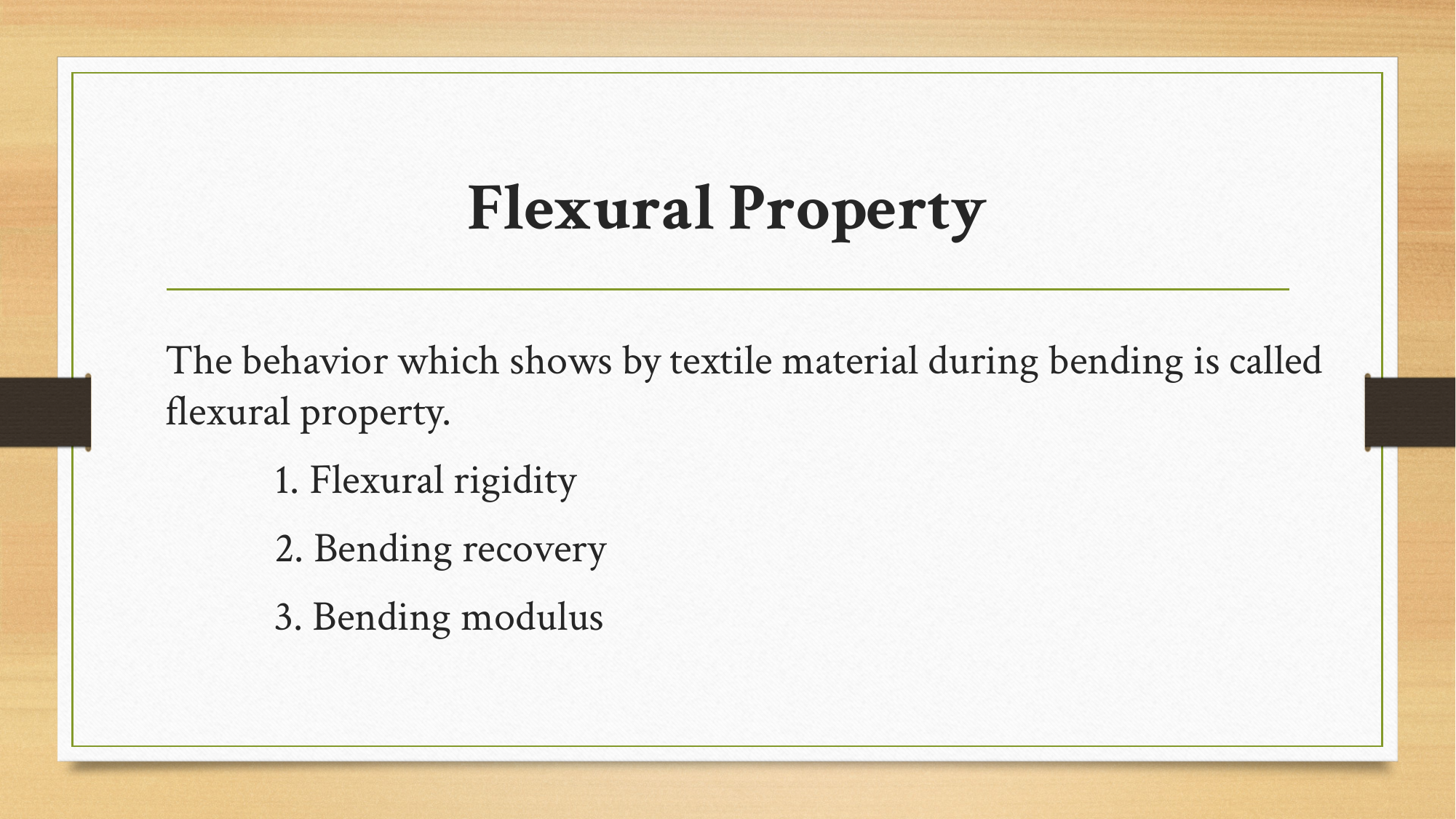

# Flexural Property
The behavior which shows by textile material during bending is called flexural property.
	1. Flexural rigidity
 	2. Bending recovery
	3. Bending modulus